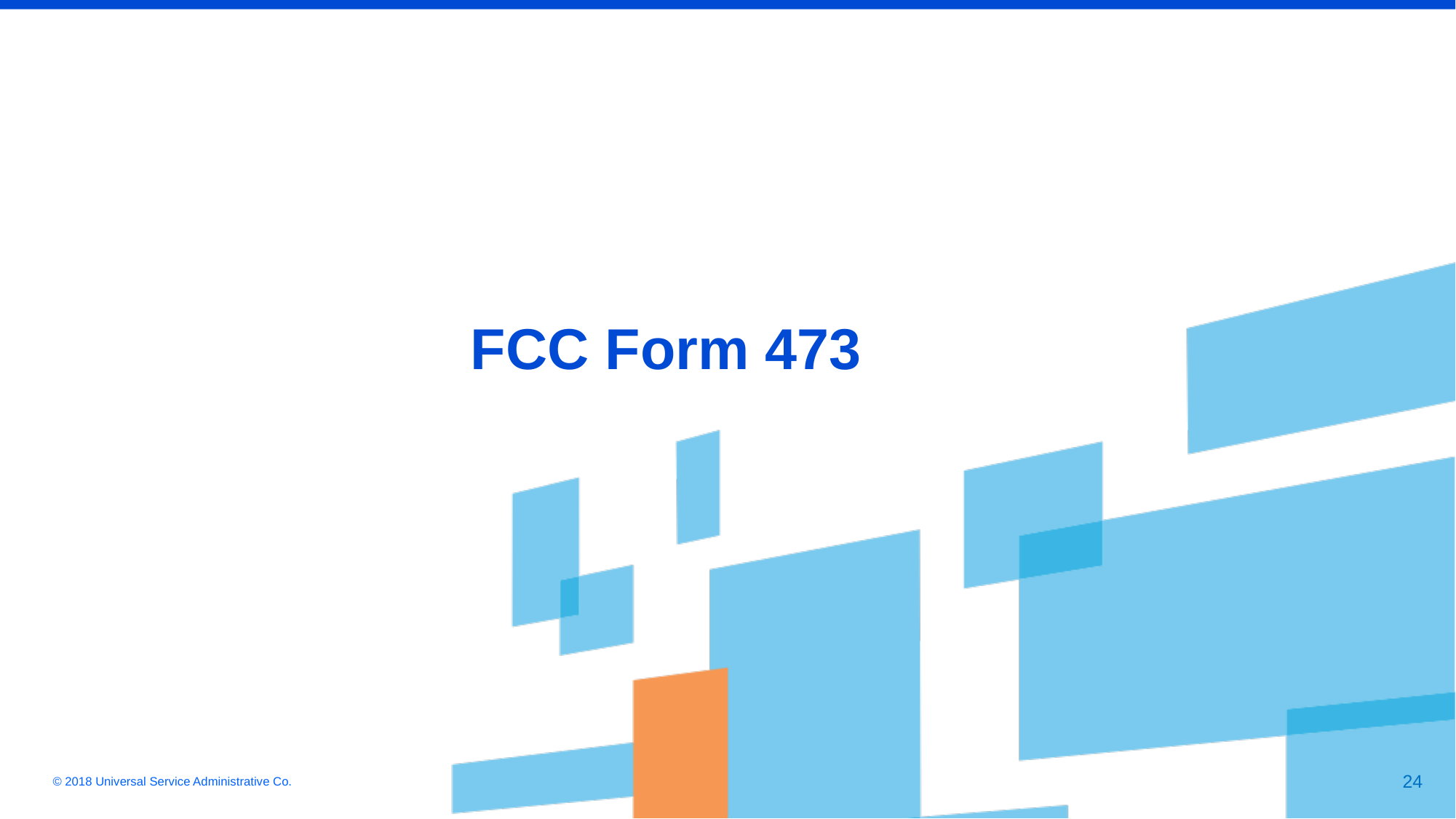

FCC Form 473

© 2018 Universal Service Administrative Co.
24